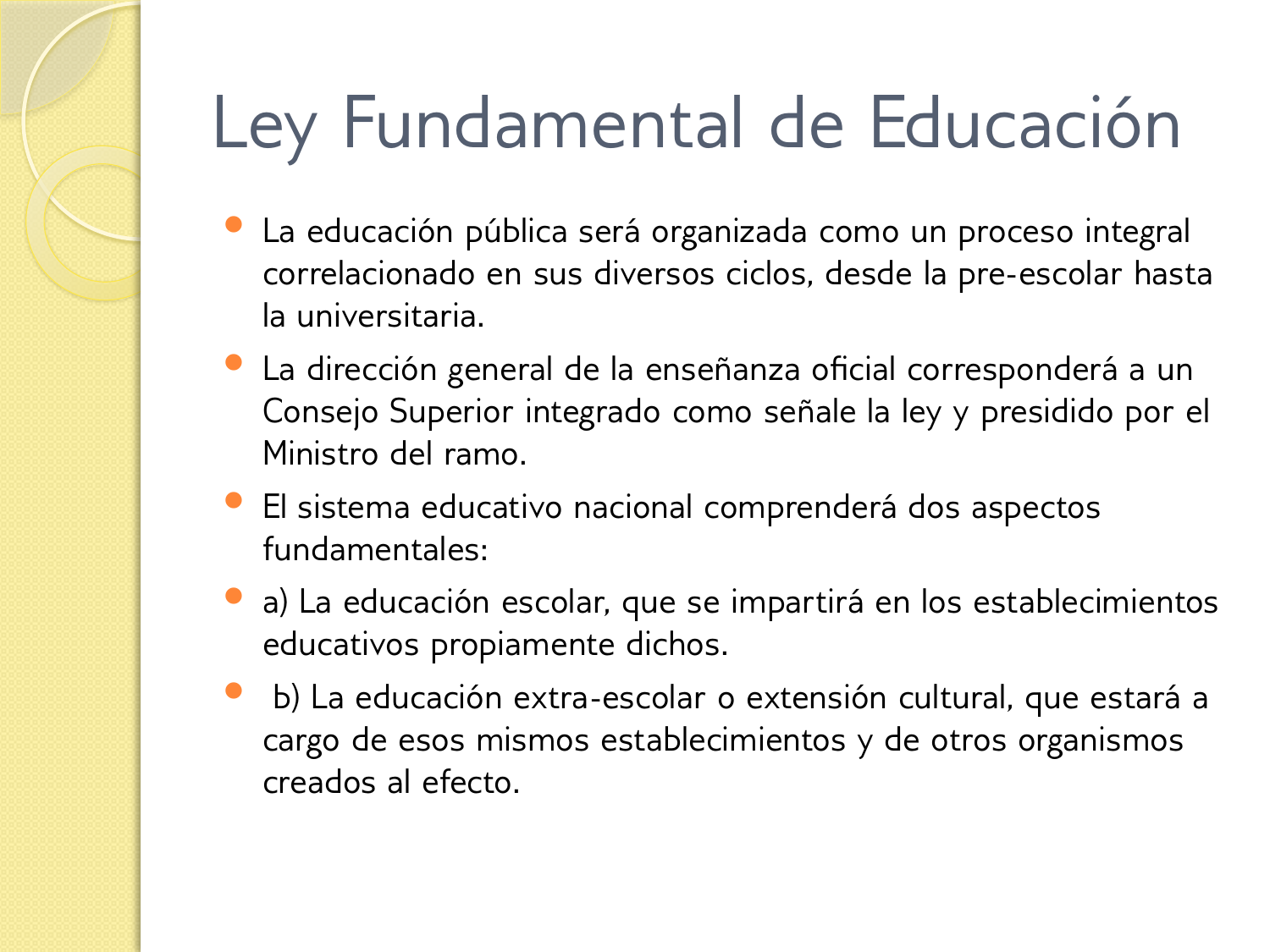

# Ley Fundamental de Educación
La educación pública será organizada como un proceso integral correlacionado en sus diversos ciclos, desde la pre-escolar hasta la universitaria.
La dirección general de la enseñanza oficial corresponderá a un Consejo Superior integrado como señale la ley y presidido por el Ministro del ramo.
El sistema educativo nacional comprenderá dos aspectos fundamentales:
a) La educación escolar, que se impartirá en los establecimientos educativos propiamente dichos.
 b) La educación extra-escolar o extensión cultural, que estará a cargo de esos mismos establecimientos y de otros organismos creados al efecto.